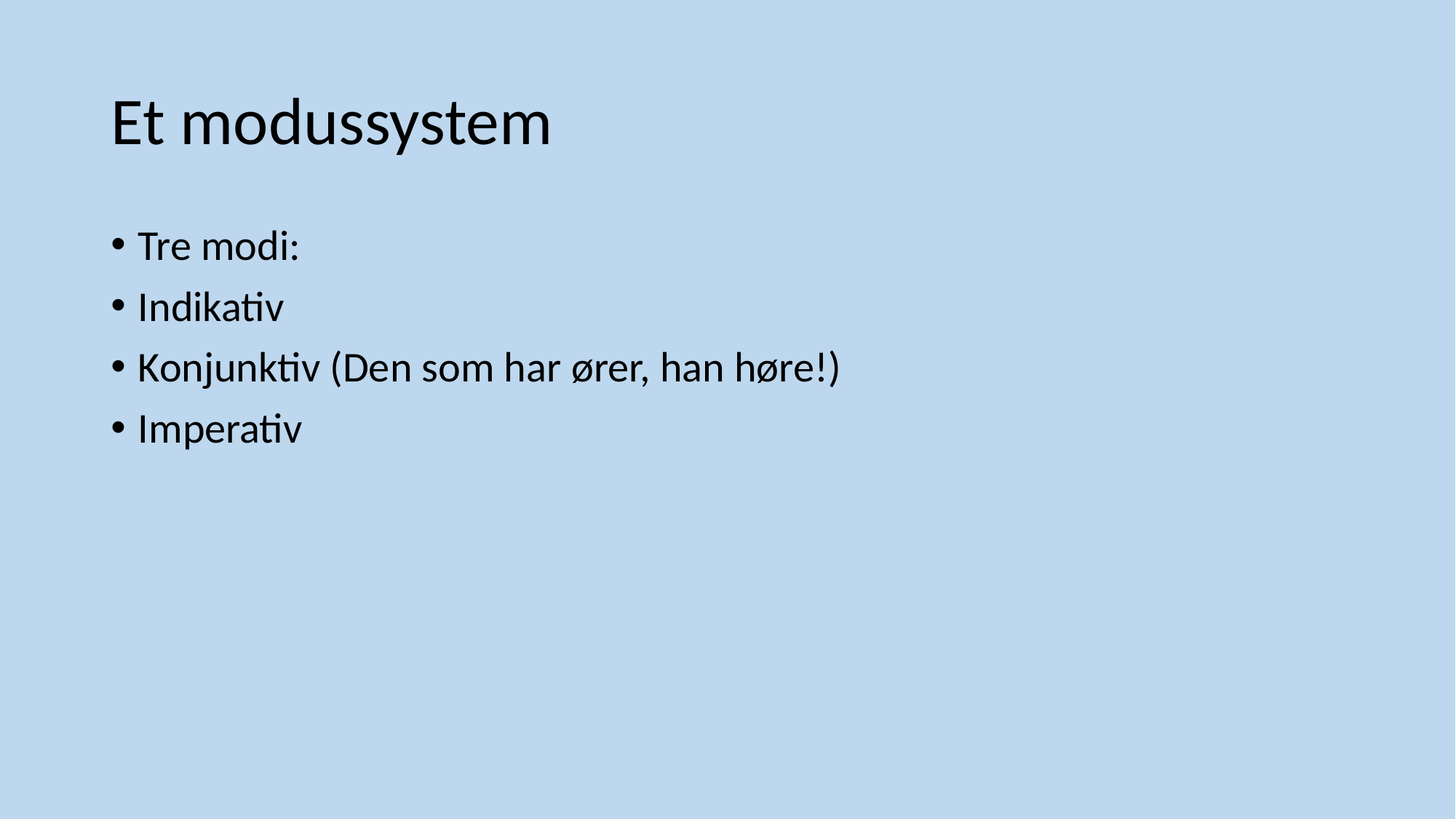

# Et modussystem
Tre modi:
Indikativ
Konjunktiv (Den som har ører, han høre!)
Imperativ